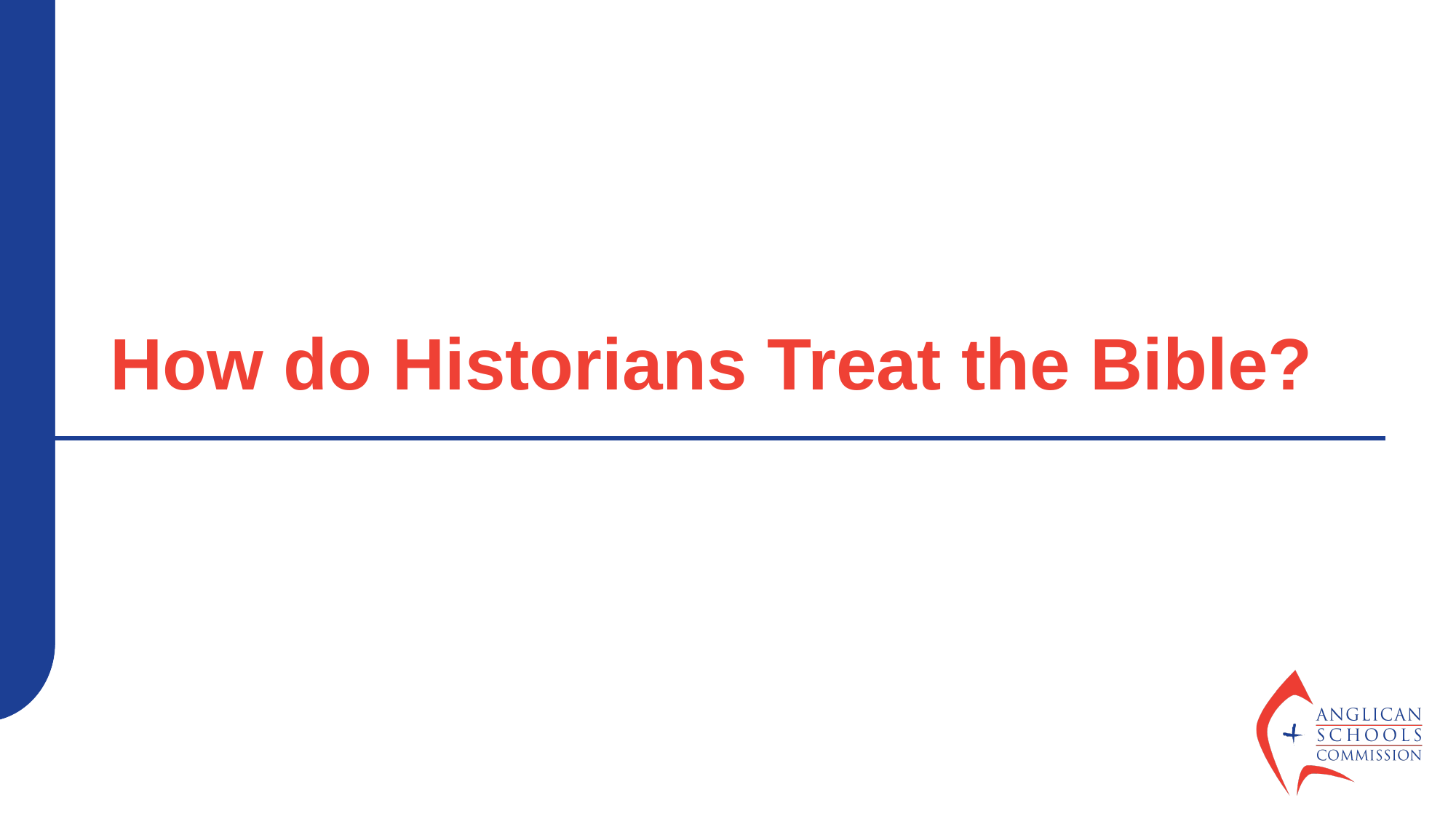

# How do Historians Treat the Bible?